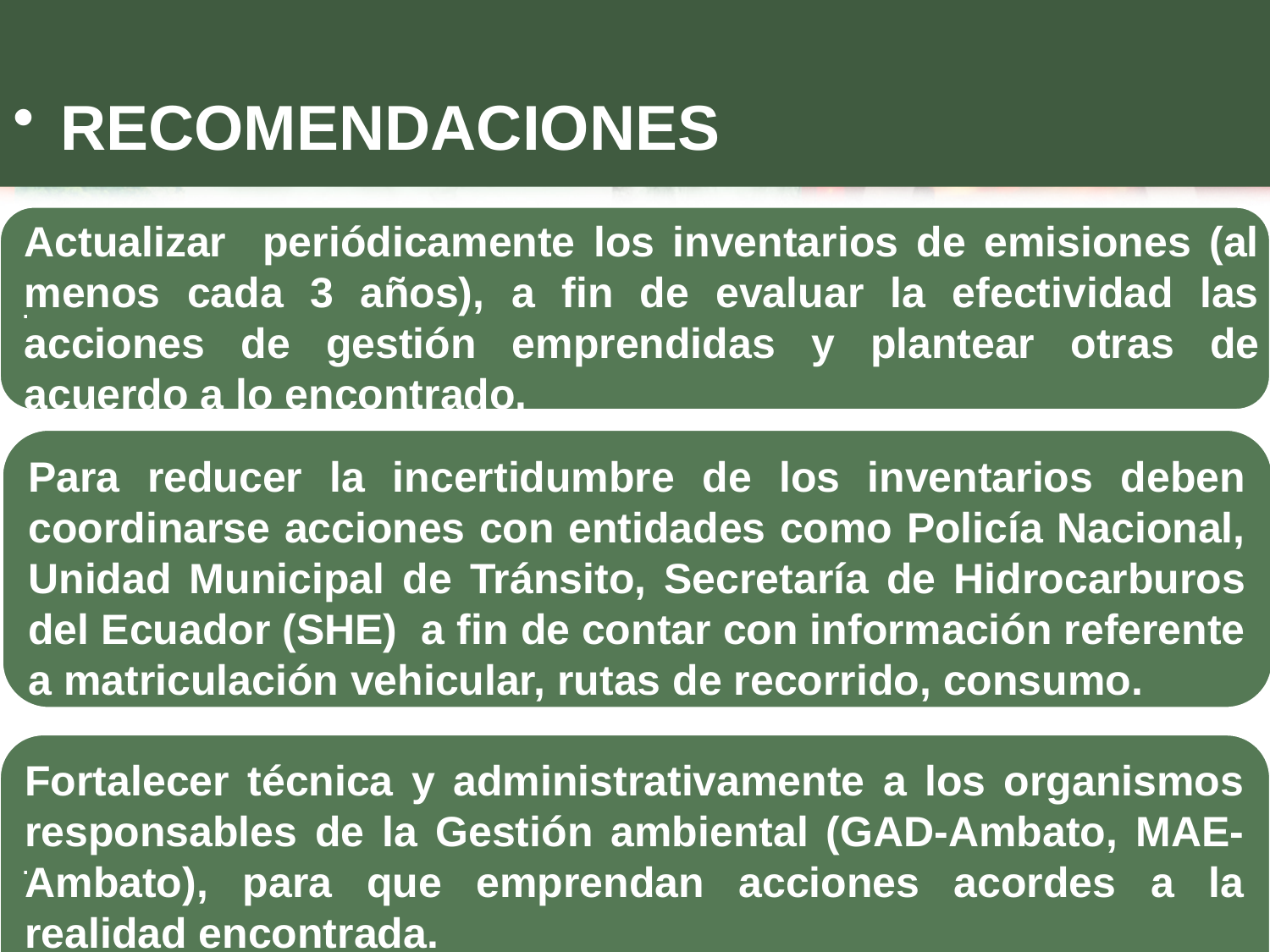

RECOMENDACIONES

.
Actualizar  periódicamente los inventarios de emisiones (al menos cada 3 años), a fin de evaluar la efectividad las acciones de gestión emprendidas y plantear otras de acuerdo a lo encontrado.
Para reducer la incertidumbre de los inventarios deben coordinarse acciones con entidades como Policía Nacional, Unidad Municipal de Tránsito, Secretaría de Hidrocarburos del Ecuador (SHE)  a fin de contar con información referente a matriculación vehicular, rutas de recorrido, consumo.
.
Fortalecer técnica y administrativamente a los organismos responsables de la Gestión ambiental (GAD-Ambato, MAE- Ambato), para que emprendan acciones acordes a la realidad encontrada.
.
El diseño preliminar de la Red de Monitoreo, se ejecutó partiendo de un inventario de emisiones provenientes de fuentes móviles, en un área aproximada de 124,69 km2, 76 lugares de aforo